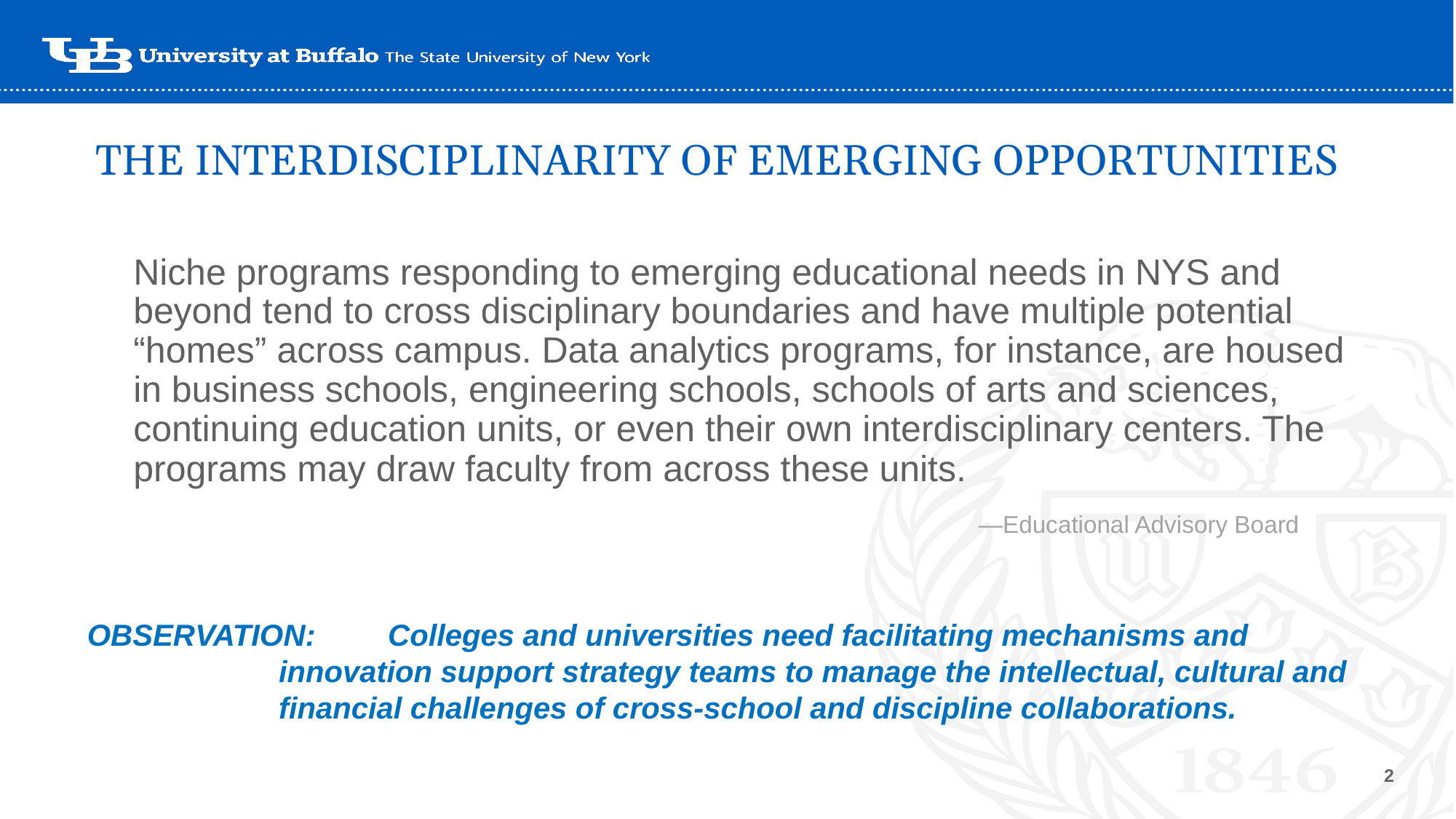

# THE INTERDISCIPLINARITY OF EMERGING OPPORTUNITIES
Niche programs responding to emerging educational needs in NYS and beyond tend to cross disciplinary boundaries and have multiple potential “homes” across campus. Data analytics programs, for instance, are housed in business schools, engineering schools, schools of arts and sciences, continuing education units, or even their own interdisciplinary centers. The programs may draw faculty from across these units.

—Educational Advisory Board
OBSERVATION: 	Colleges and universities need facilitating mechanisms and innovation support strategy teams to manage the intellectual, cultural and financial challenges of cross-school and discipline collaborations.